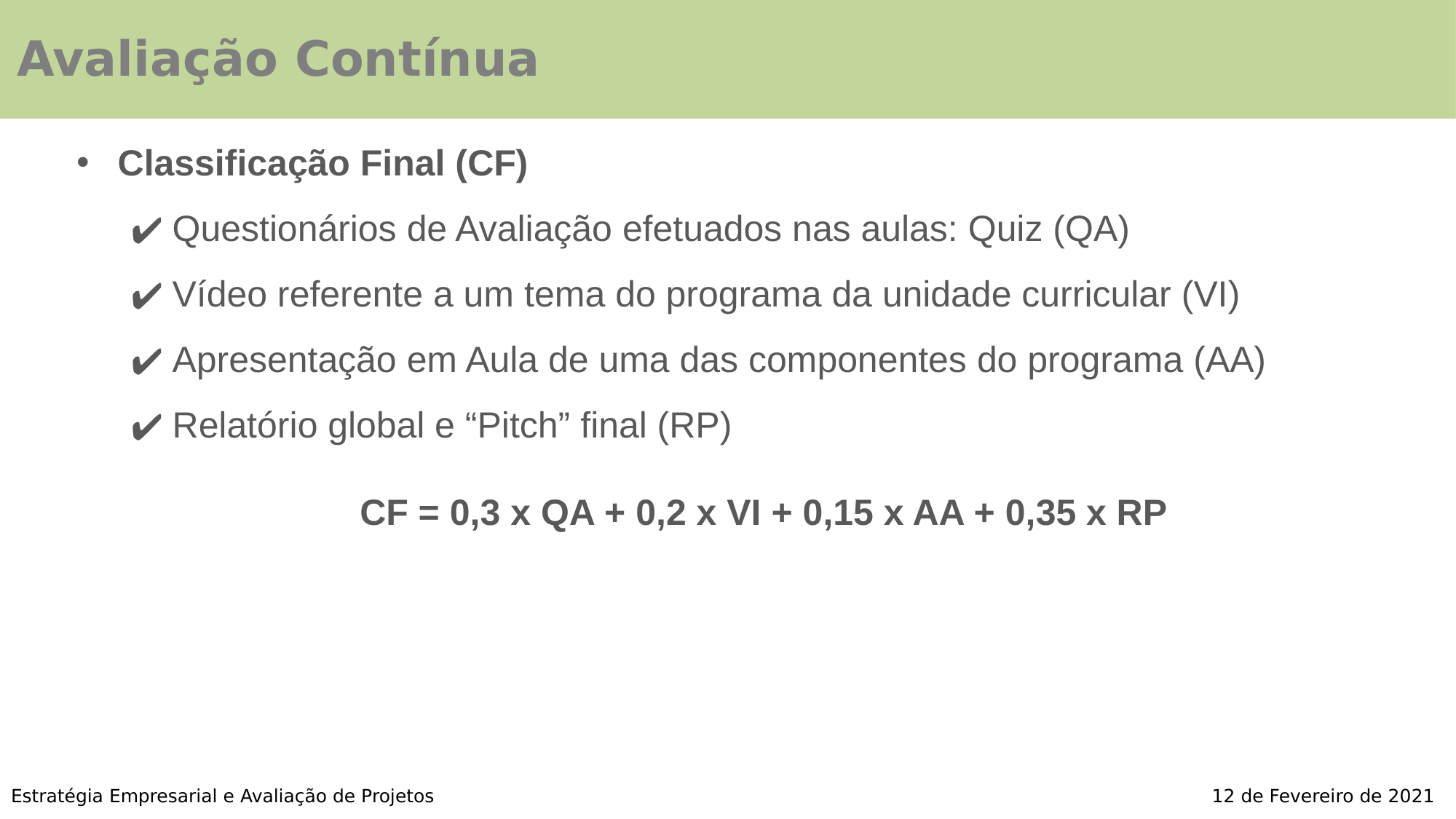

Avaliação Contínua
Classificação Final (CF)
Questionários de Avaliação efetuados nas aulas: Quiz (QA)
Vídeo referente a um tema do programa da unidade curricular (VI)
Apresentação em Aula de uma das componentes do programa (AA)
Relatório global e “Pitch” final (RP)

		 CF = 0,3 x QA + 0,2 x VI + 0,15 x AA + 0,35 x RP